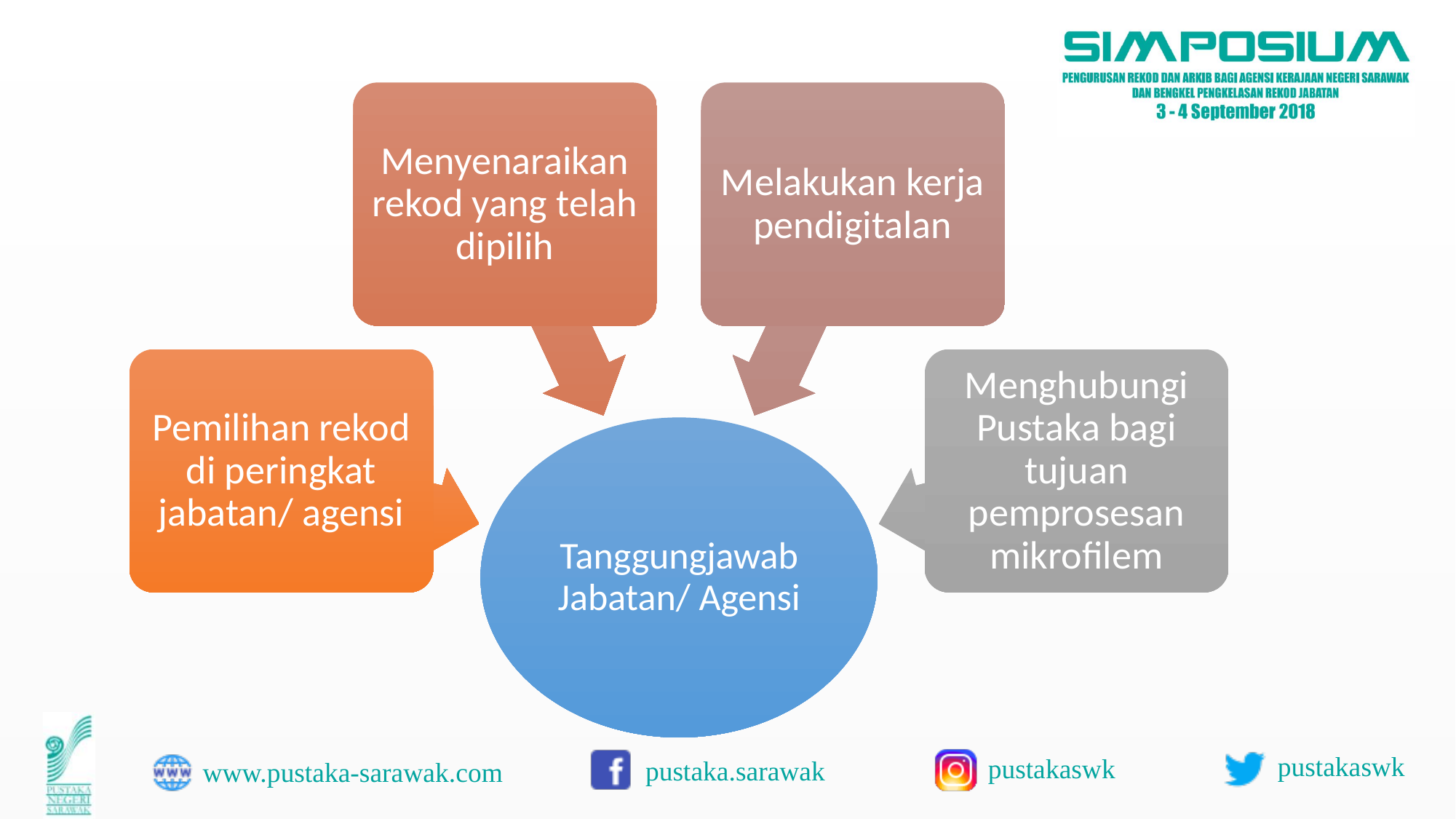

Tanggungjawab Jabatan/ Agensi
Pemilihan rekod di peringkat jabatan/ agensi
Menyenaraikan rekod yang telah dipilih
Melakukan kerja pendigitalan
Menghubungi Pustaka bagi tujuan pemprosesan mikrofilem